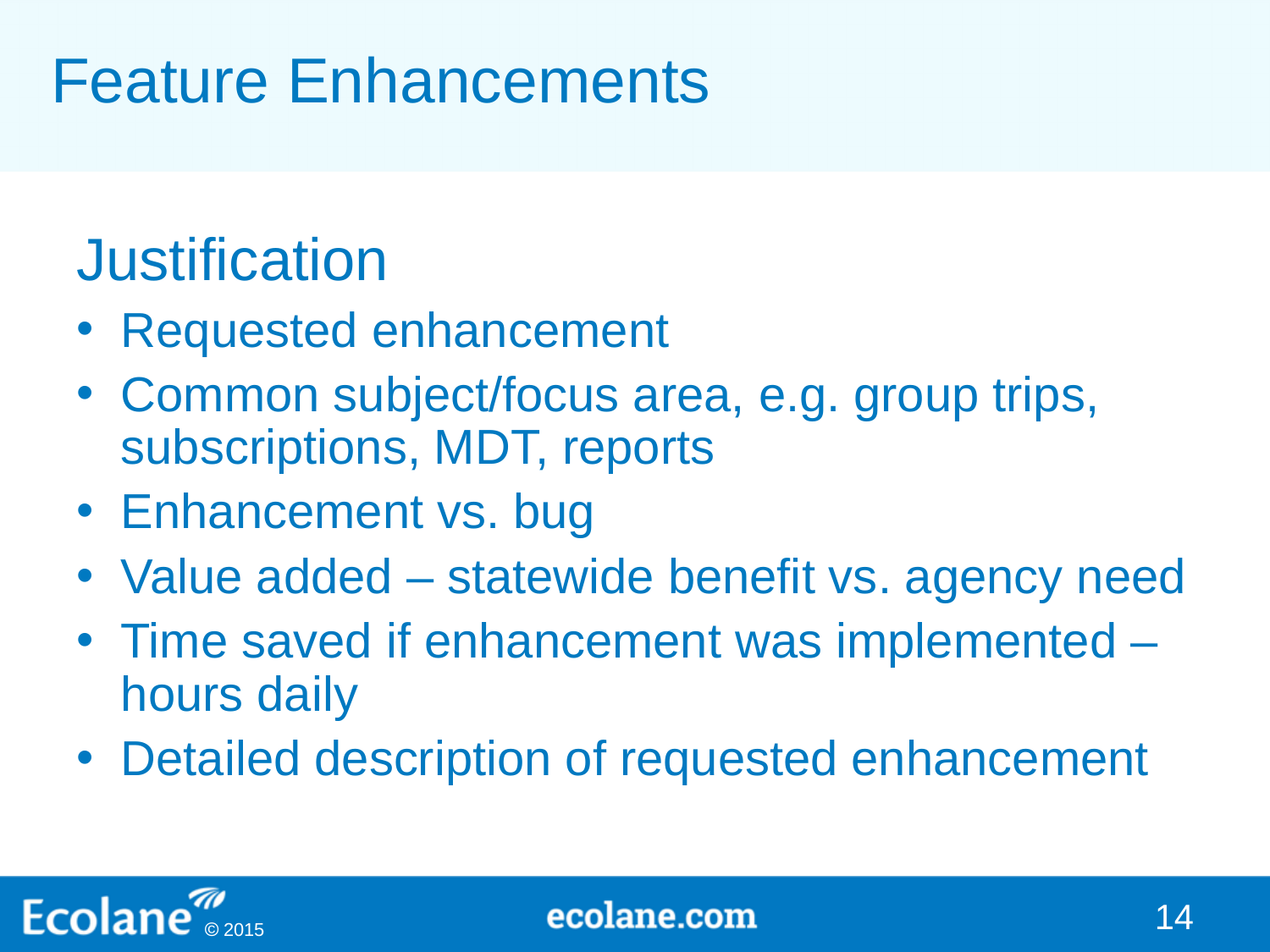

# Feature Enhancements
Justification
Requested enhancement
Common subject/focus area, e.g. group trips, subscriptions, MDT, reports
Enhancement vs. bug
Value added – statewide benefit vs. agency need
Time saved if enhancement was implemented – hours daily
Detailed description of requested enhancement